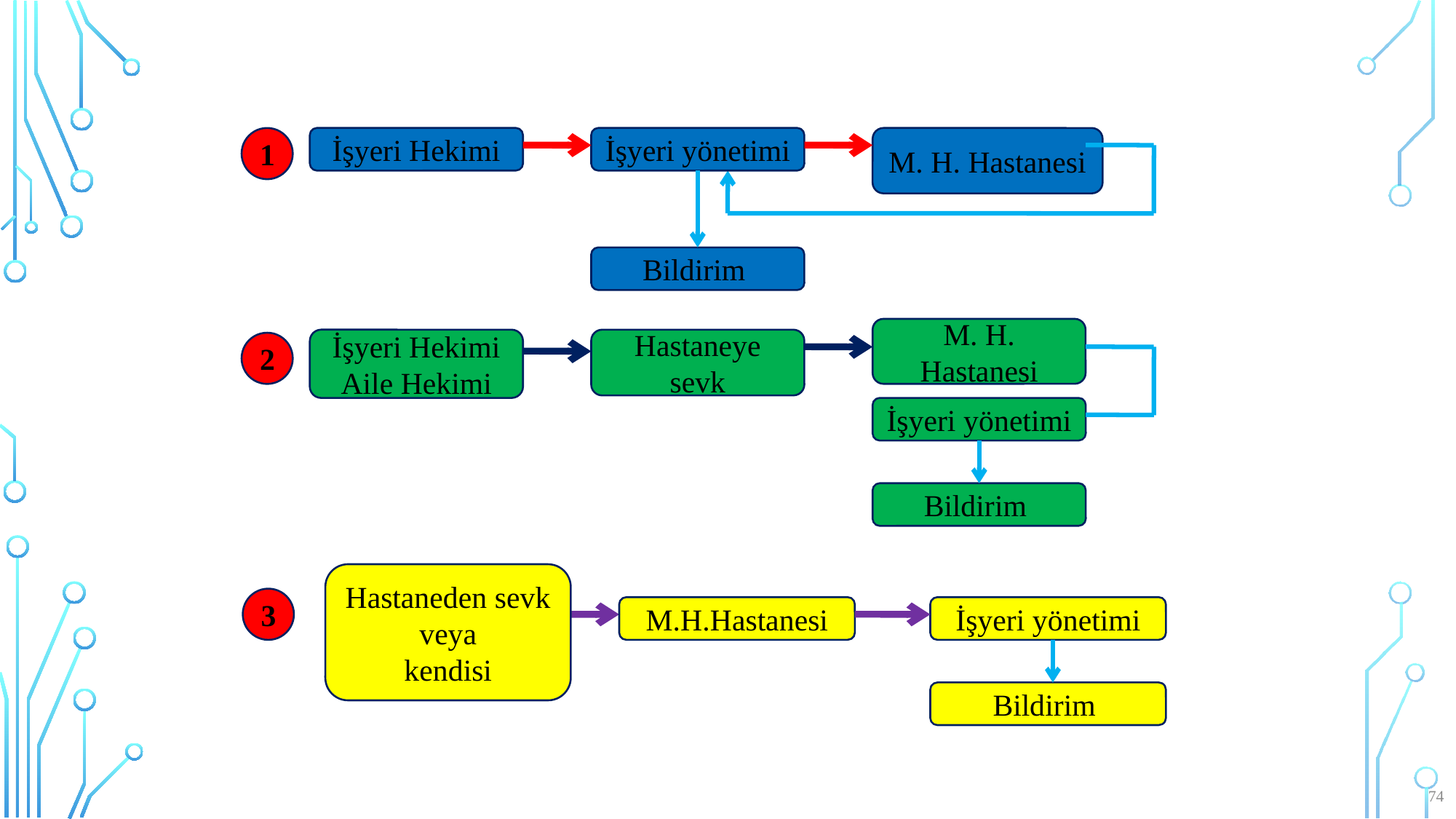

İşyeri Hekimi
İşyeri yönetimi
M. H. Hastanesi
Bildirim
1
M. H. Hastanesi
İşyeri Hekimi
Aile Hekimi
Hastaneye sevk
İşyeri yönetimi
Bildirim
2
Hastaneden sevk
veya
kendisi
M.H.Hastanesi
İşyeri yönetimi
Bildirim
3
74